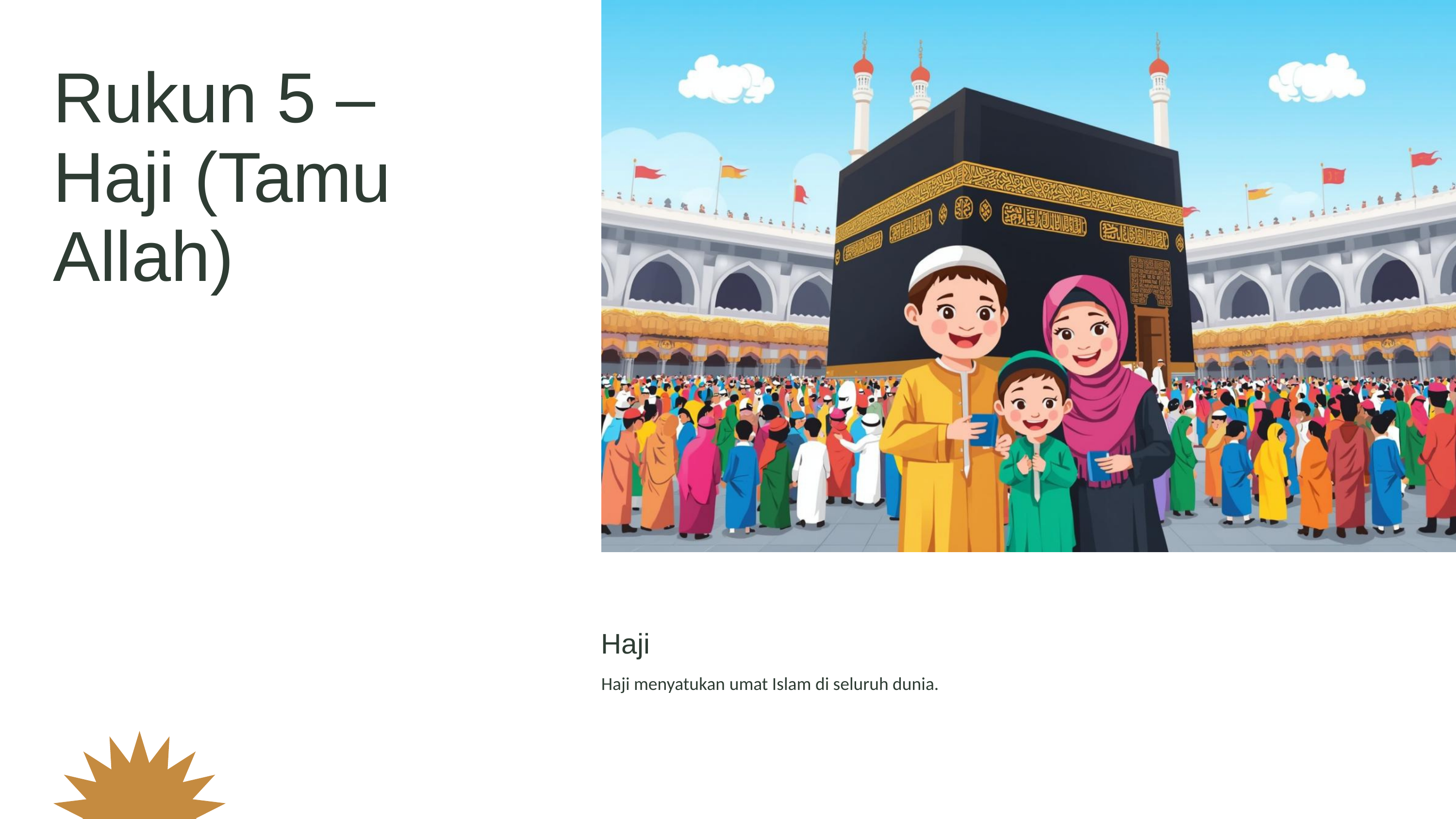

Rukun 5 – Haji (Tamu Allah)
Haji
Haji menyatukan umat Islam di seluruh dunia.